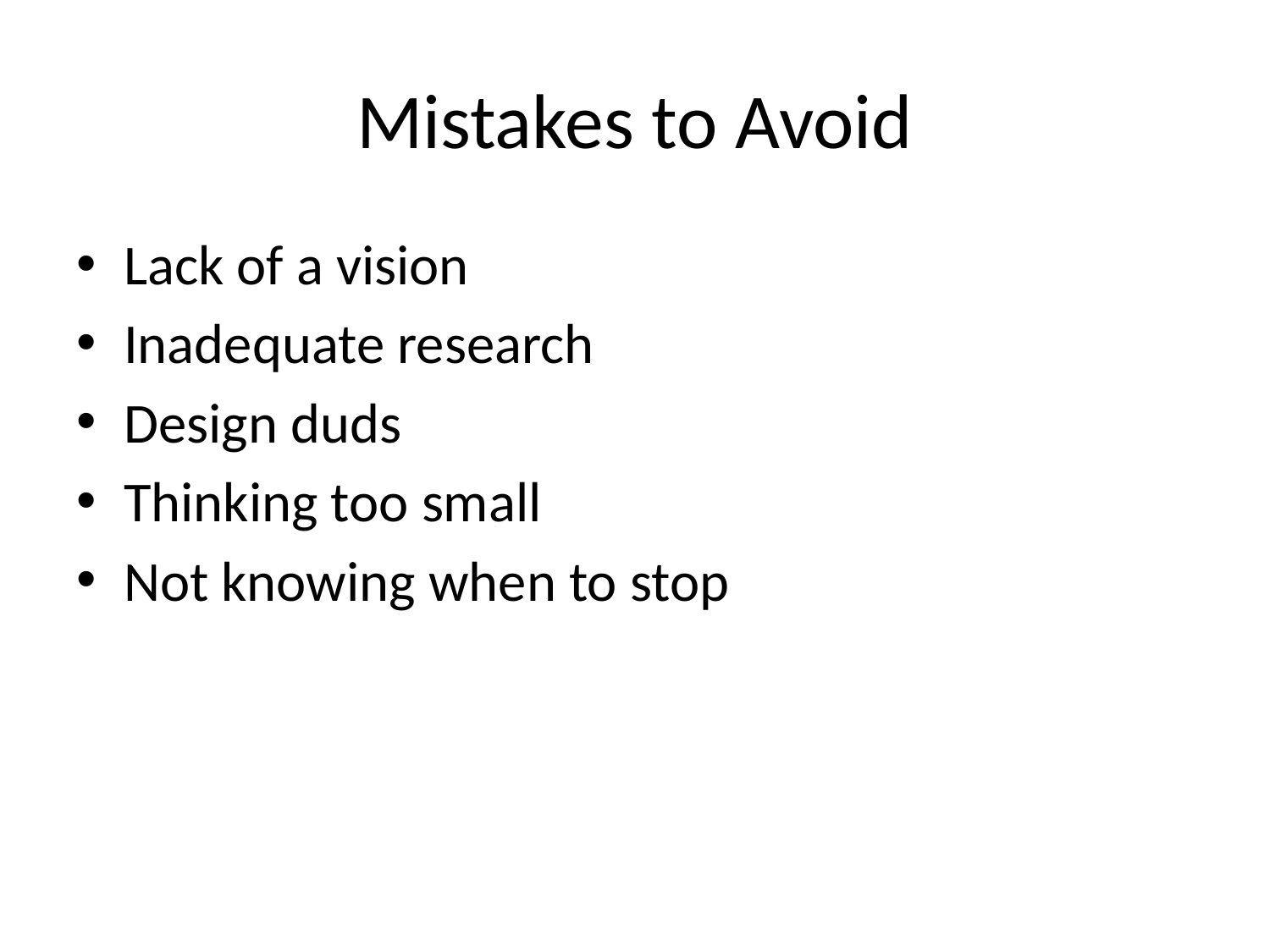

# Mistakes to Avoid
Lack of a vision
Inadequate research
Design duds
Thinking too small
Not knowing when to stop